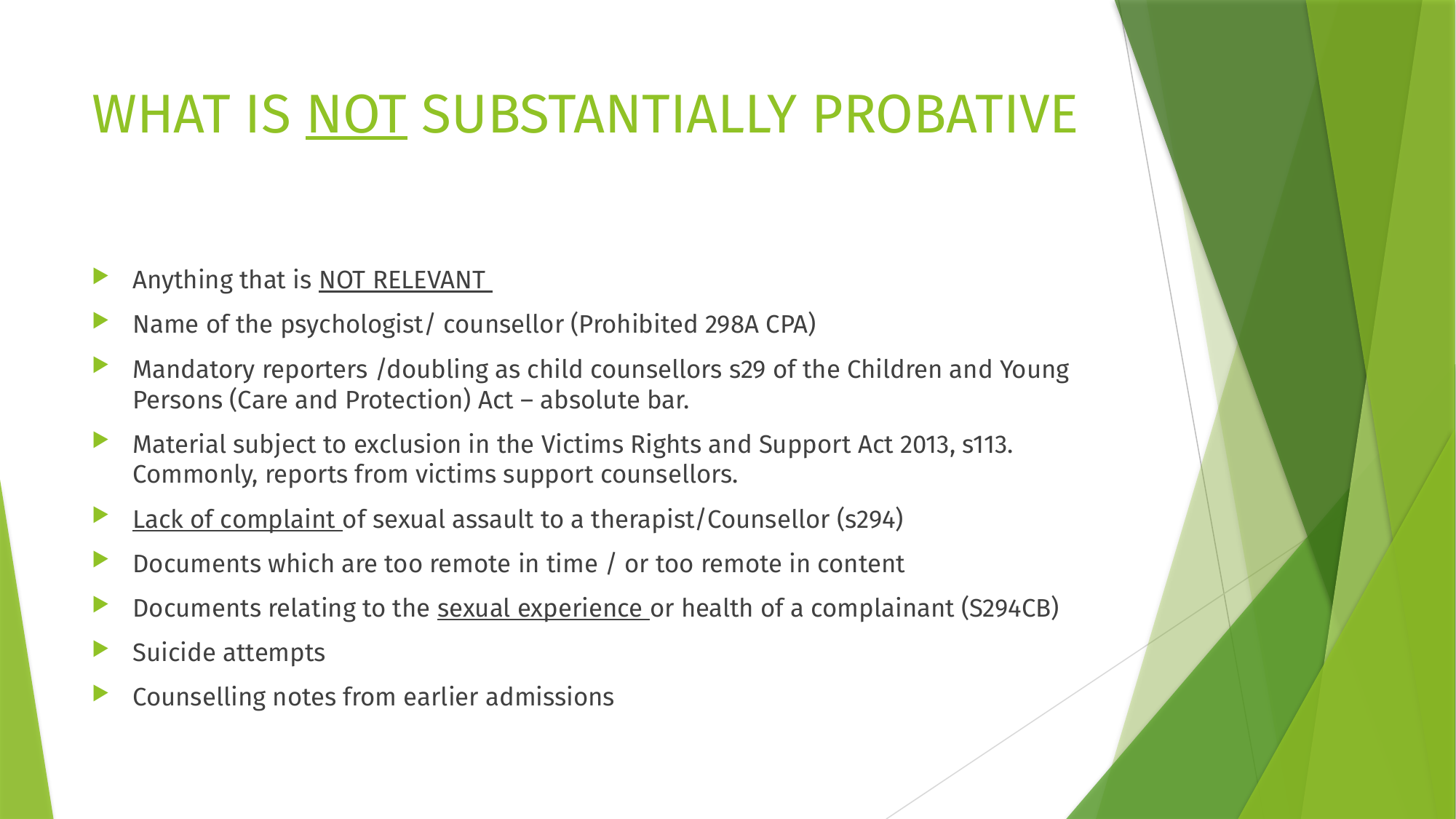

# WHAT IS NOT SUBSTANTIALLY PROBATIVE
Anything that is NOT RELEVANT
Name of the psychologist/ counsellor (Prohibited 298A CPA)
Mandatory reporters /doubling as child counsellors s29 of the Children and Young Persons (Care and Protection) Act – absolute bar.
Material subject to exclusion in the Victims Rights and Support Act 2013, s113. Commonly, reports from victims support counsellors.
Lack of complaint of sexual assault to a therapist/Counsellor (s294)
Documents which are too remote in time / or too remote in content
Documents relating to the sexual experience or health of a complainant (S294CB)
Suicide attempts
Counselling notes from earlier admissions